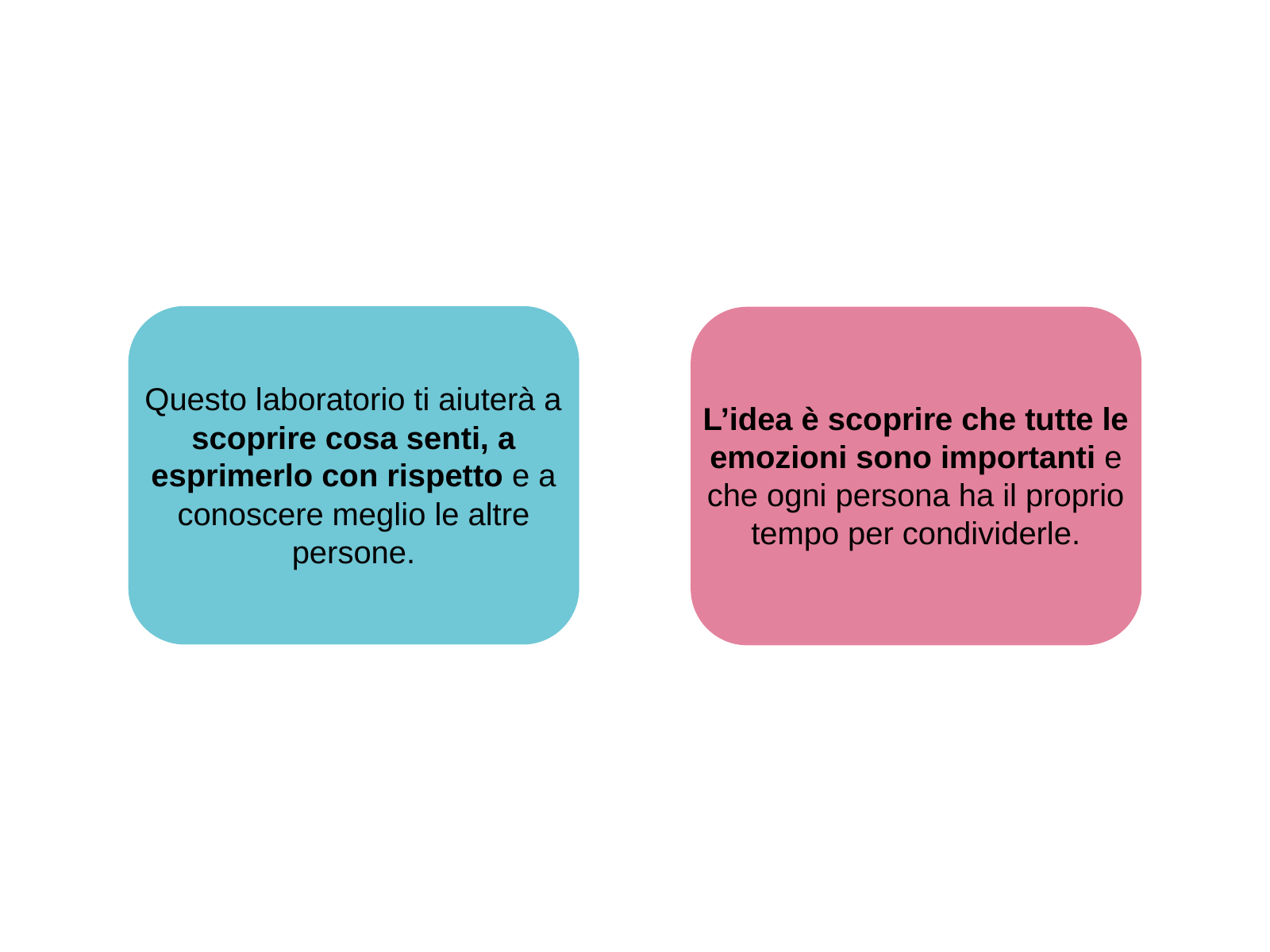

Questo laboratorio ti aiuterà a scoprire cosa senti, a esprimerlo con rispetto e a conoscere meglio le altre persone.

L’idea è scoprire che tutte le emozioni sono importanti e che ogni persona ha il proprio tempo per condividerle.